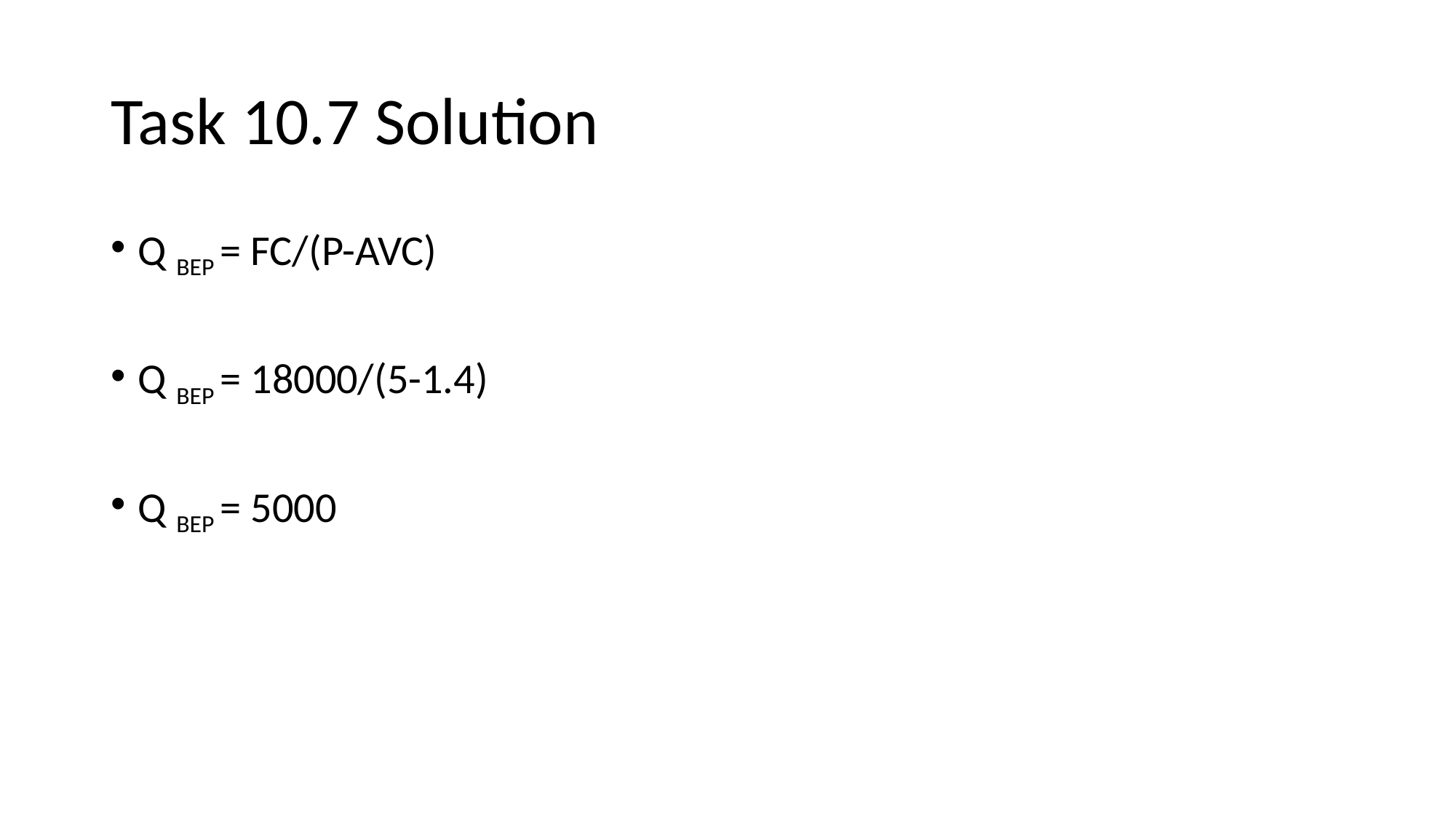

# Task 10.7 Solution
Q BEP = FC/(P-AVC)

Q BEP = 18000/(5-1.4)

Q BEP = 5000